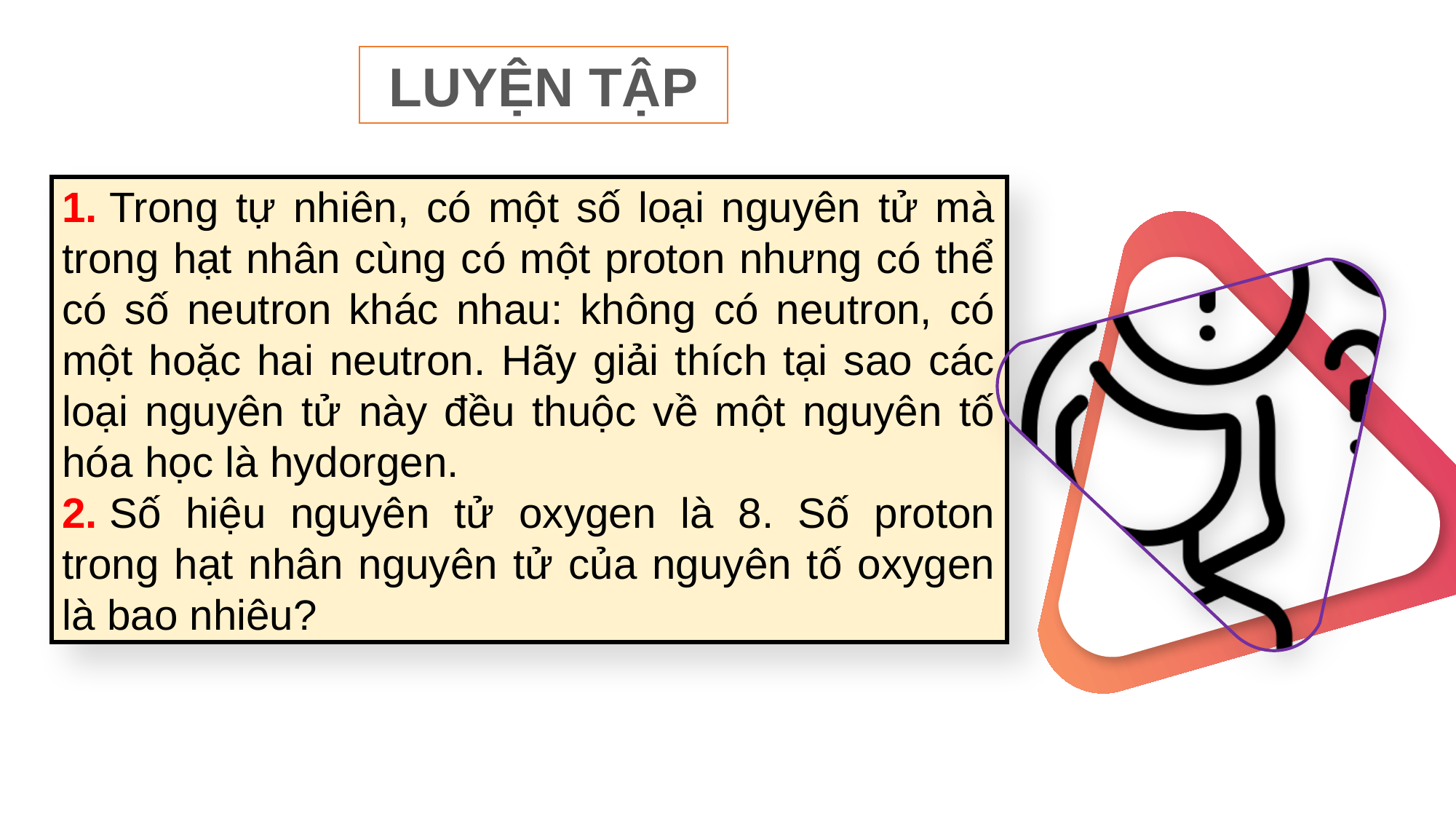

LUYỆN TẬP
1. Trong tự nhiên, có một số loại nguyên tử mà trong hạt nhân cùng có một proton nhưng có thể có số neutron khác nhau: không có neutron, có một hoặc hai neutron. Hãy giải thích tại sao các loại nguyên tử này đều thuộc về một nguyên tố hóa học là hydorgen.
2. Số hiệu nguyên tử oxygen là 8. Số proton trong hạt nhân nguyên tử của nguyên tố oxygen là bao nhiêu?